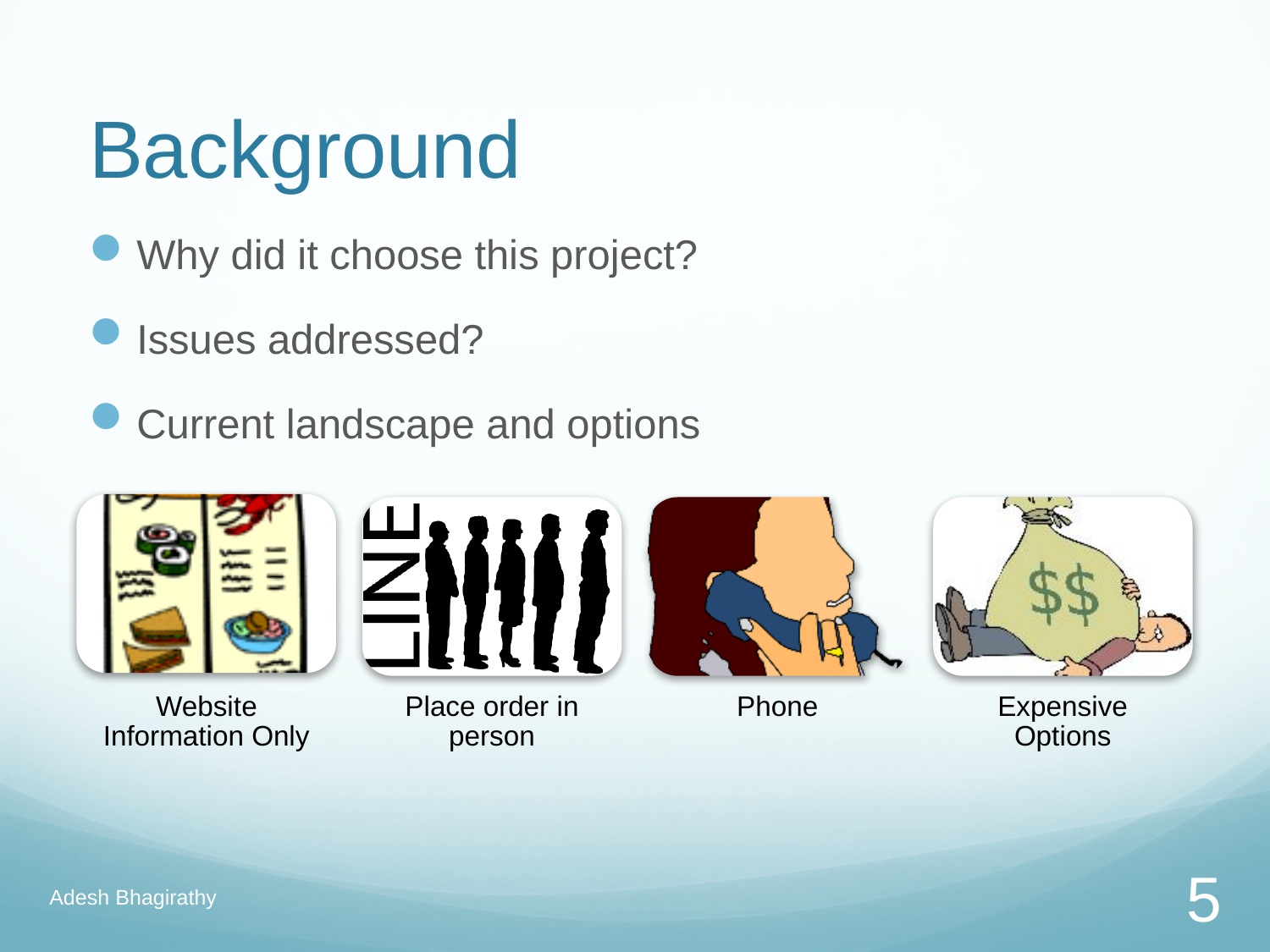

# Background
Why did it choose this project?
Issues addressed?
Current landscape and options
Website Information Only
Place order in person
Phone
Expensive Options
Adesh Bhagirathy
5